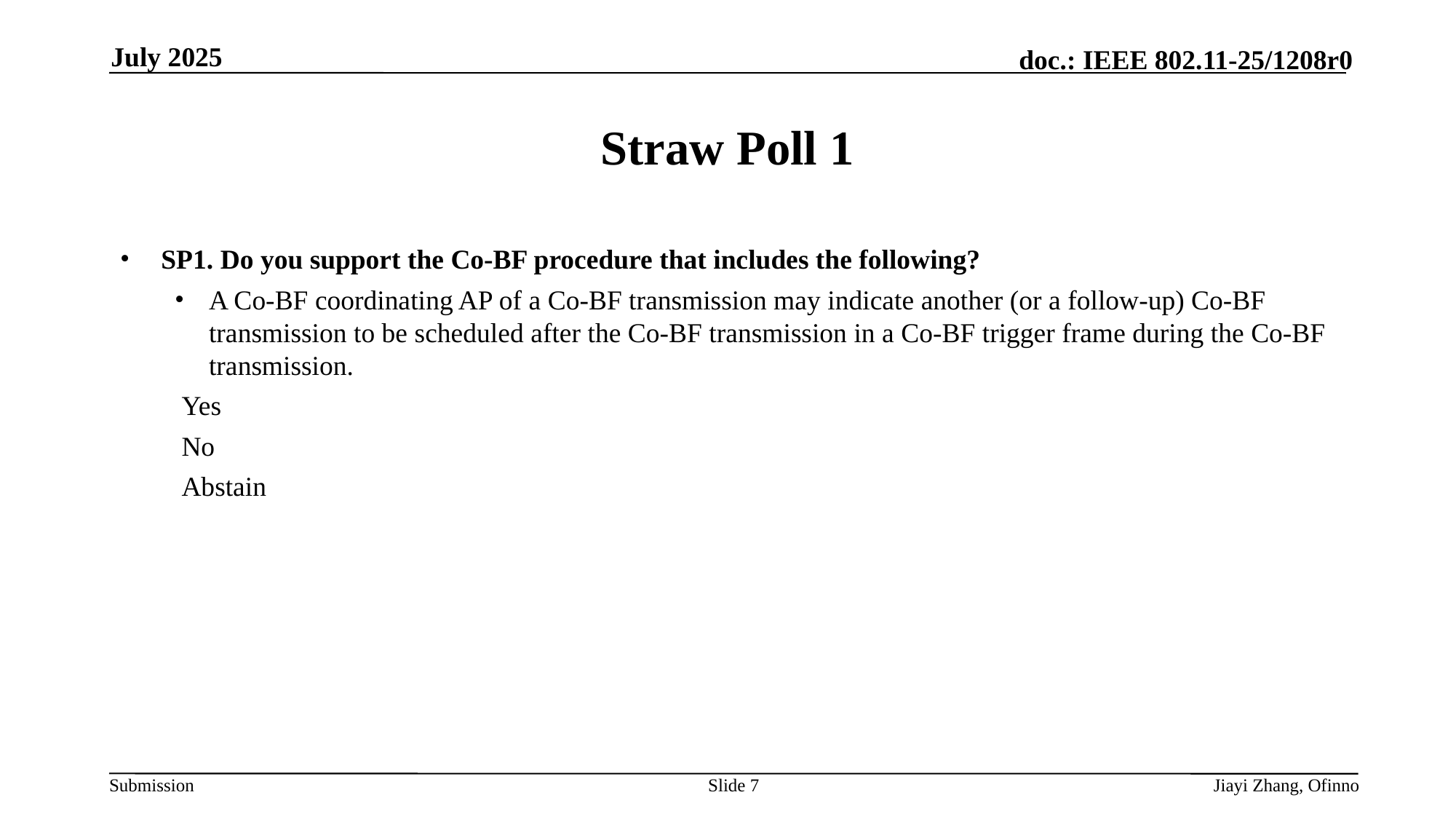

July 2025
# Straw Poll 1
SP1. Do you support the Co-BF procedure that includes the following?
A Co-BF coordinating AP of a Co-BF transmission may indicate another (or a follow-up) Co-BF transmission to be scheduled after the Co-BF transmission in a Co-BF trigger frame during the Co-BF transmission.
Yes
No
Abstain

Slide 7
Jiayi Zhang, Ofinno